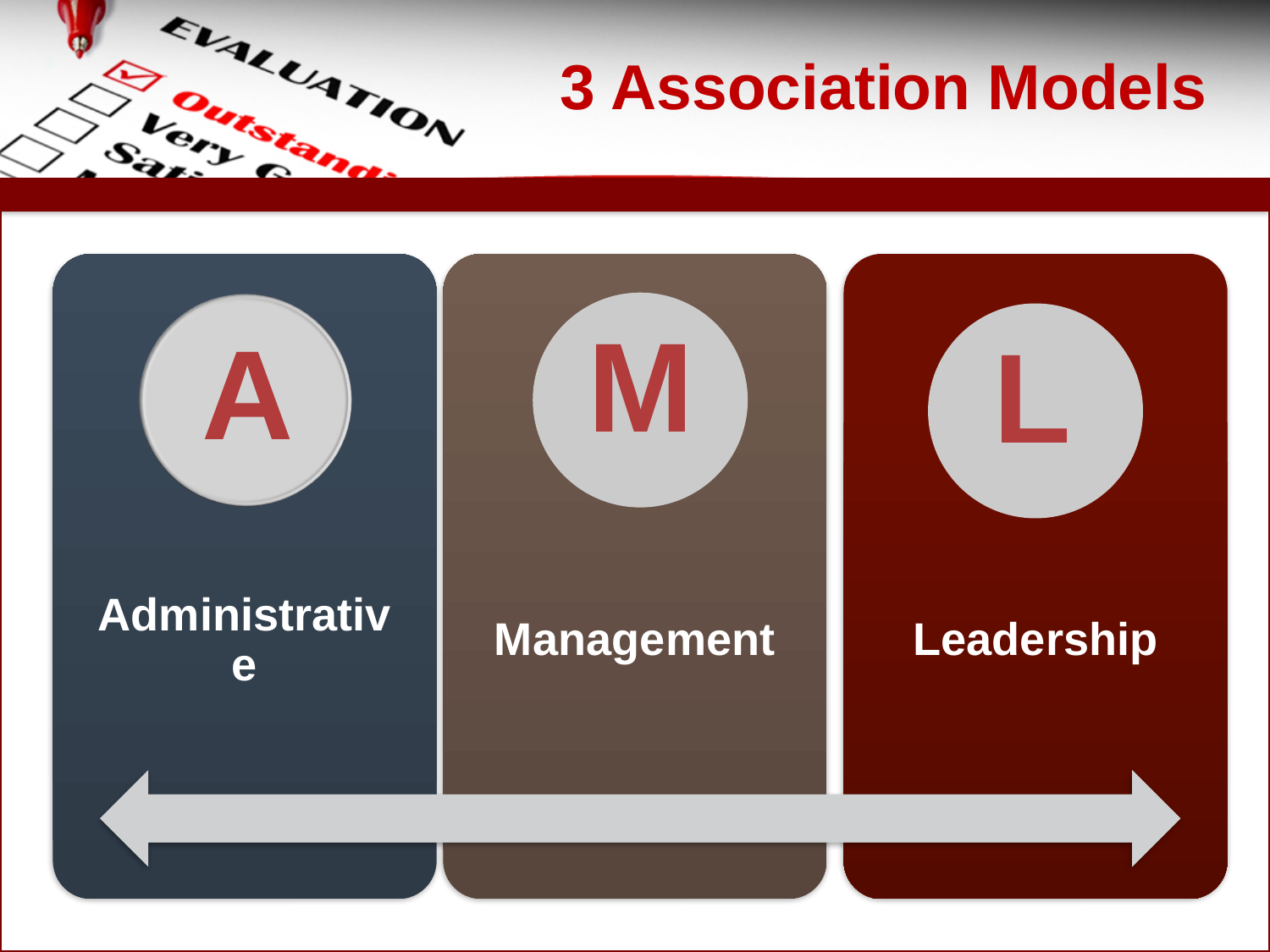

# 3 Association Models
Administrative
Management
Leadership
m
a
l
9